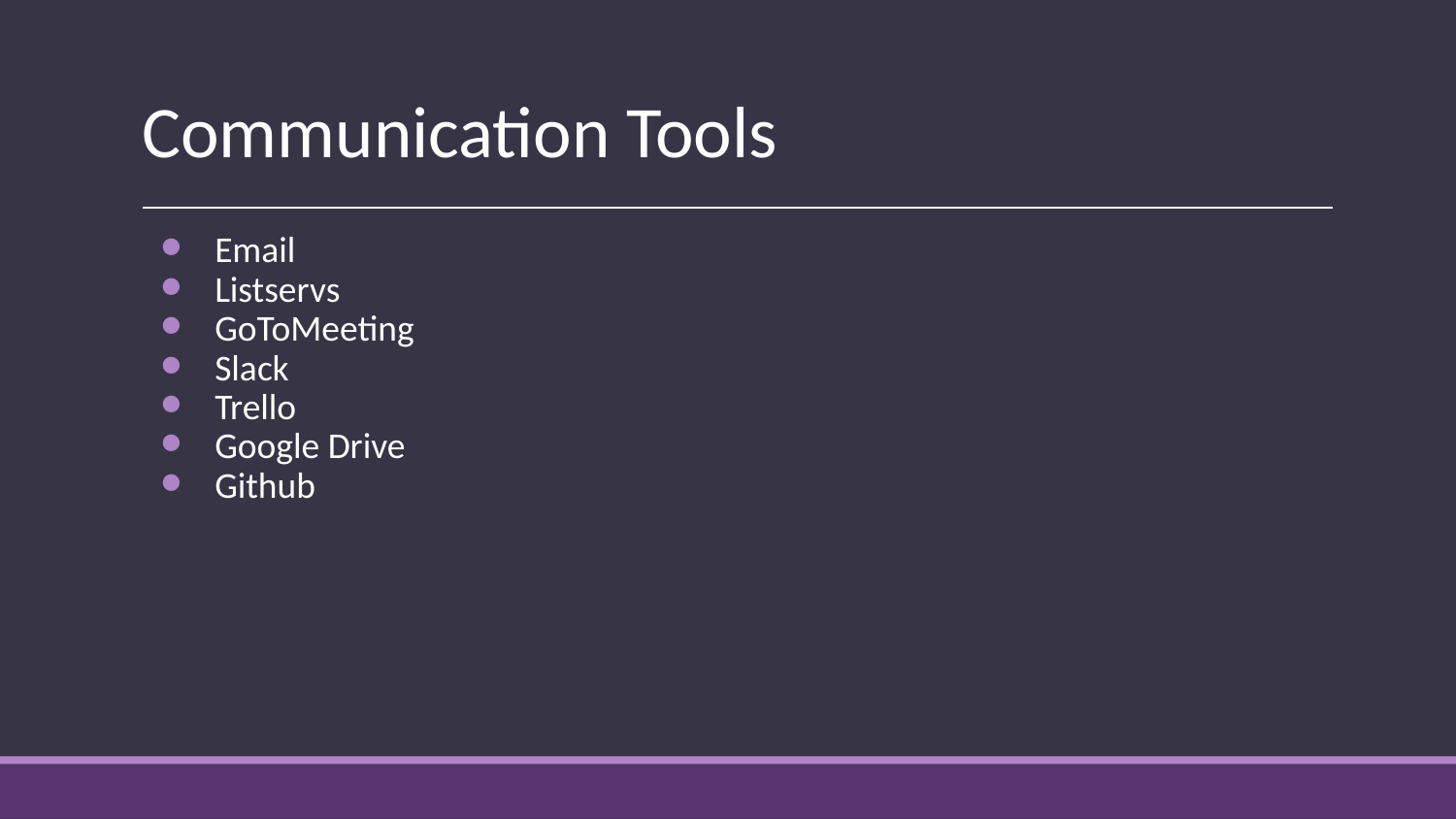

# Communication Tools
Email
Listservs
GoToMeeting
Slack
Trello
Google Drive
Github